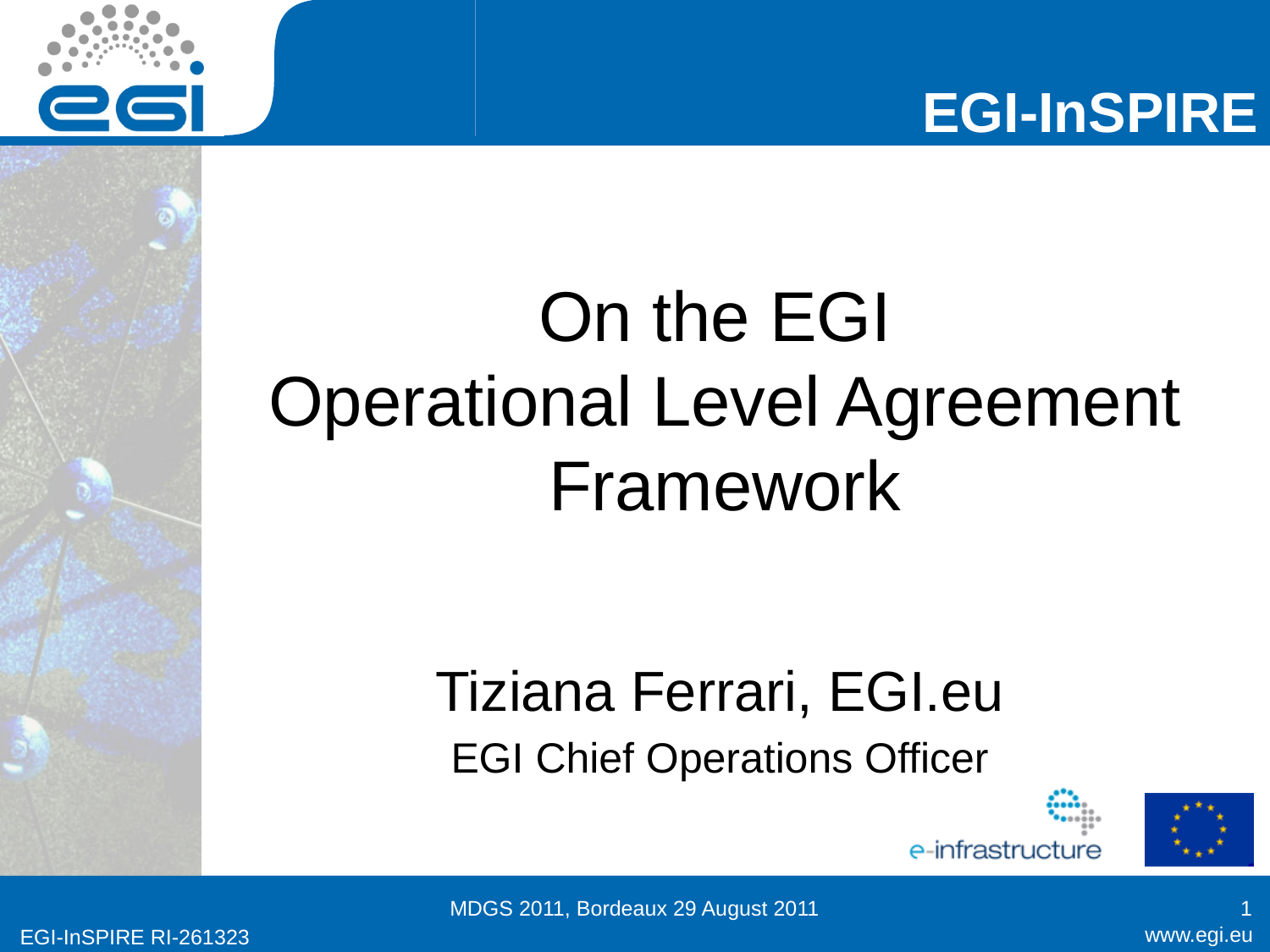

# On the EGI Operational Level Agreement Framework

Tiziana Ferrari, EGI.eu
EGI Chief Operations Officer
MDGS 2011, Bordeaux 29 August 2011
1